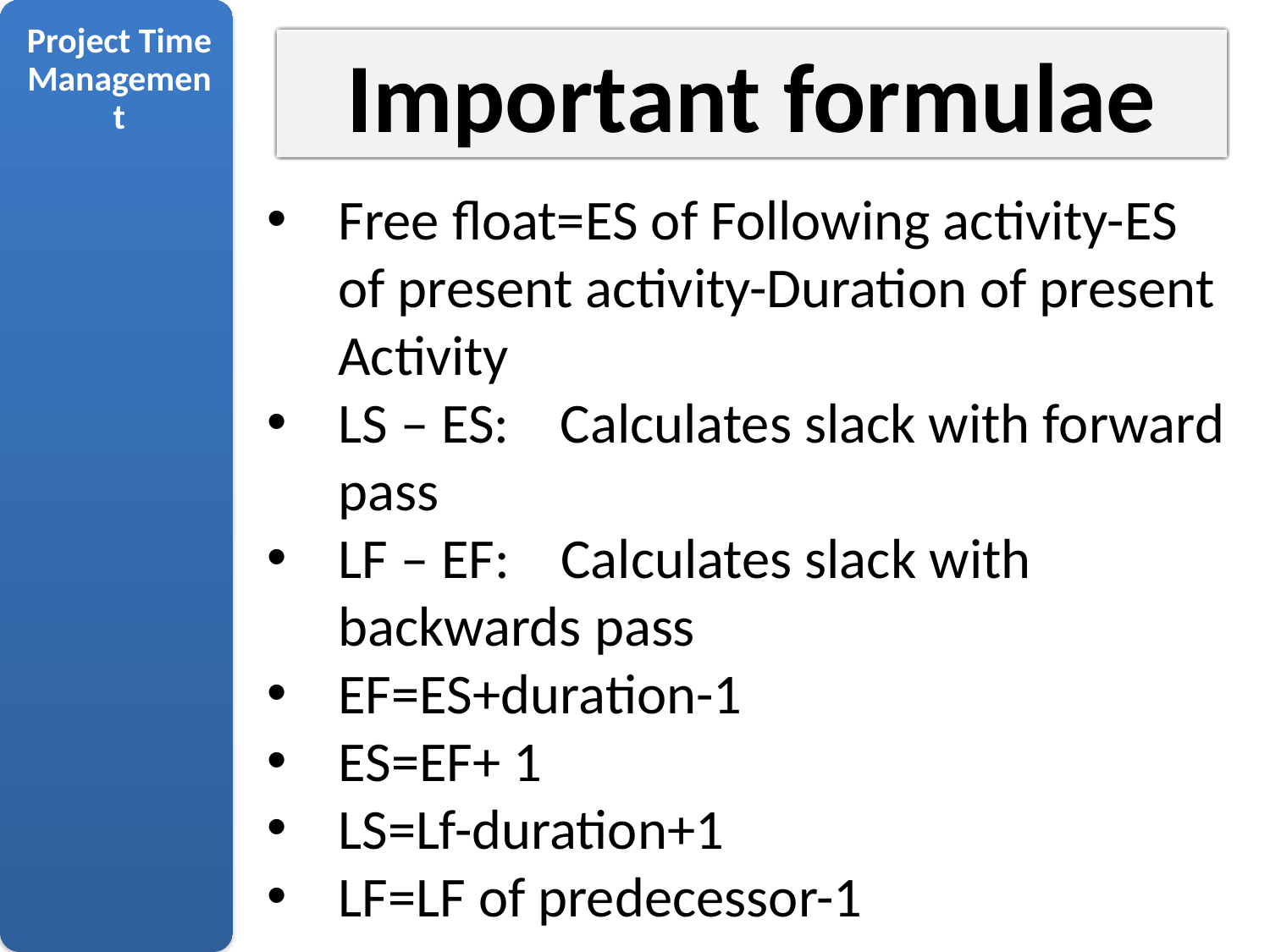

Project Time Management
Important formulae
Free float=ES of Following activity-ES of present activity-Duration of present Activity
LS – ES:    Calculates slack with forward pass
LF – EF:    Calculates slack with backwards pass
EF=ES+duration-1
ES=EF+ 1
LS=Lf-duration+1
LF=LF of predecessor-1